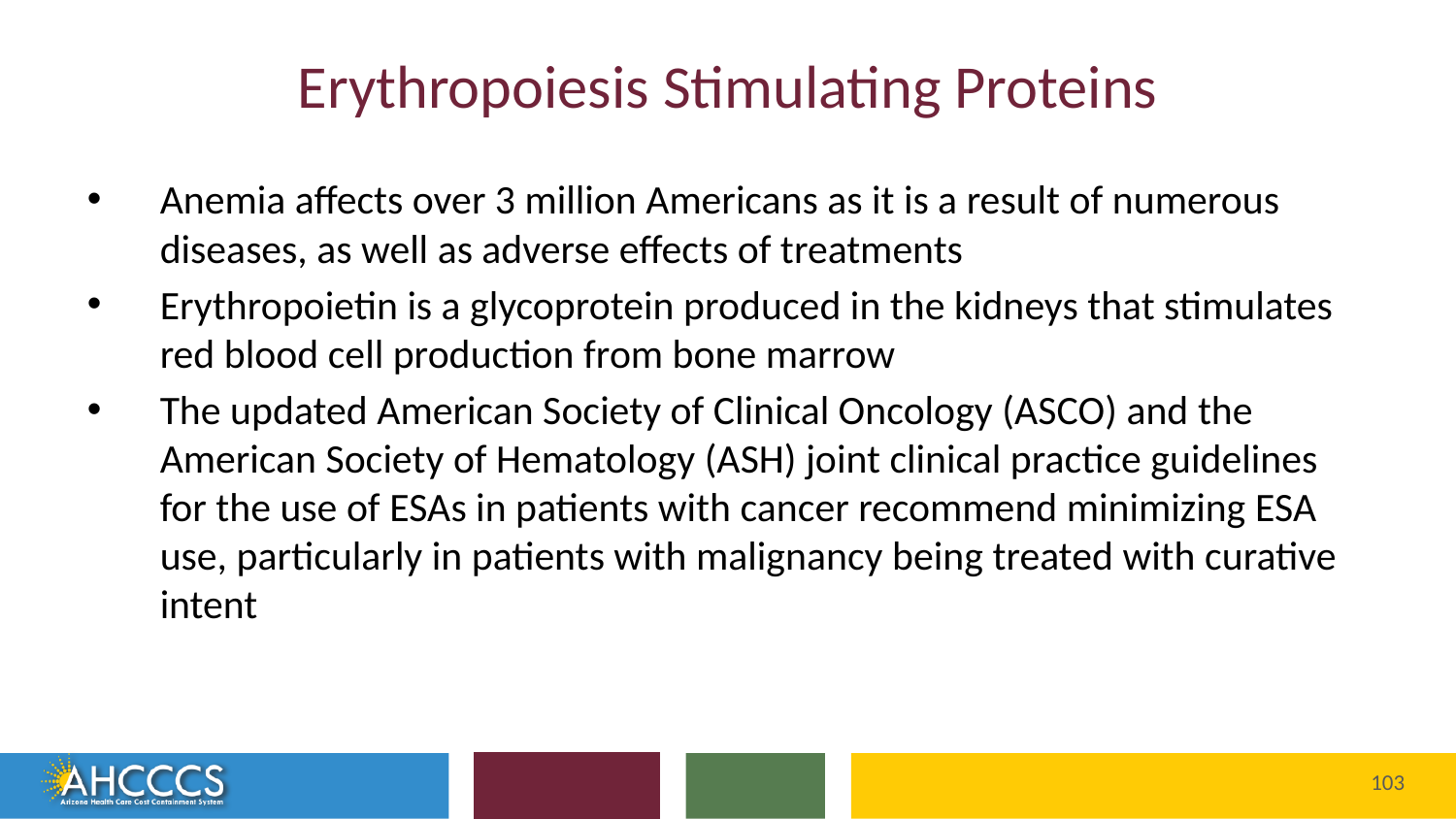

# Erythropoiesis Stimulating Proteins
Anemia affects over 3 million Americans as it is a result of numerous diseases, as well as adverse effects of treatments
Erythropoietin is a glycoprotein produced in the kidneys that stimulates red blood cell production from bone marrow
The updated American Society of Clinical Oncology (ASCO) and the American Society of Hematology (ASH) joint clinical practice guidelines for the use of ESAs in patients with cancer recommend minimizing ESA use, particularly in patients with malignancy being treated with curative intent

Reaching across Arizona to provide comprehensive
quality health care for those in need
103